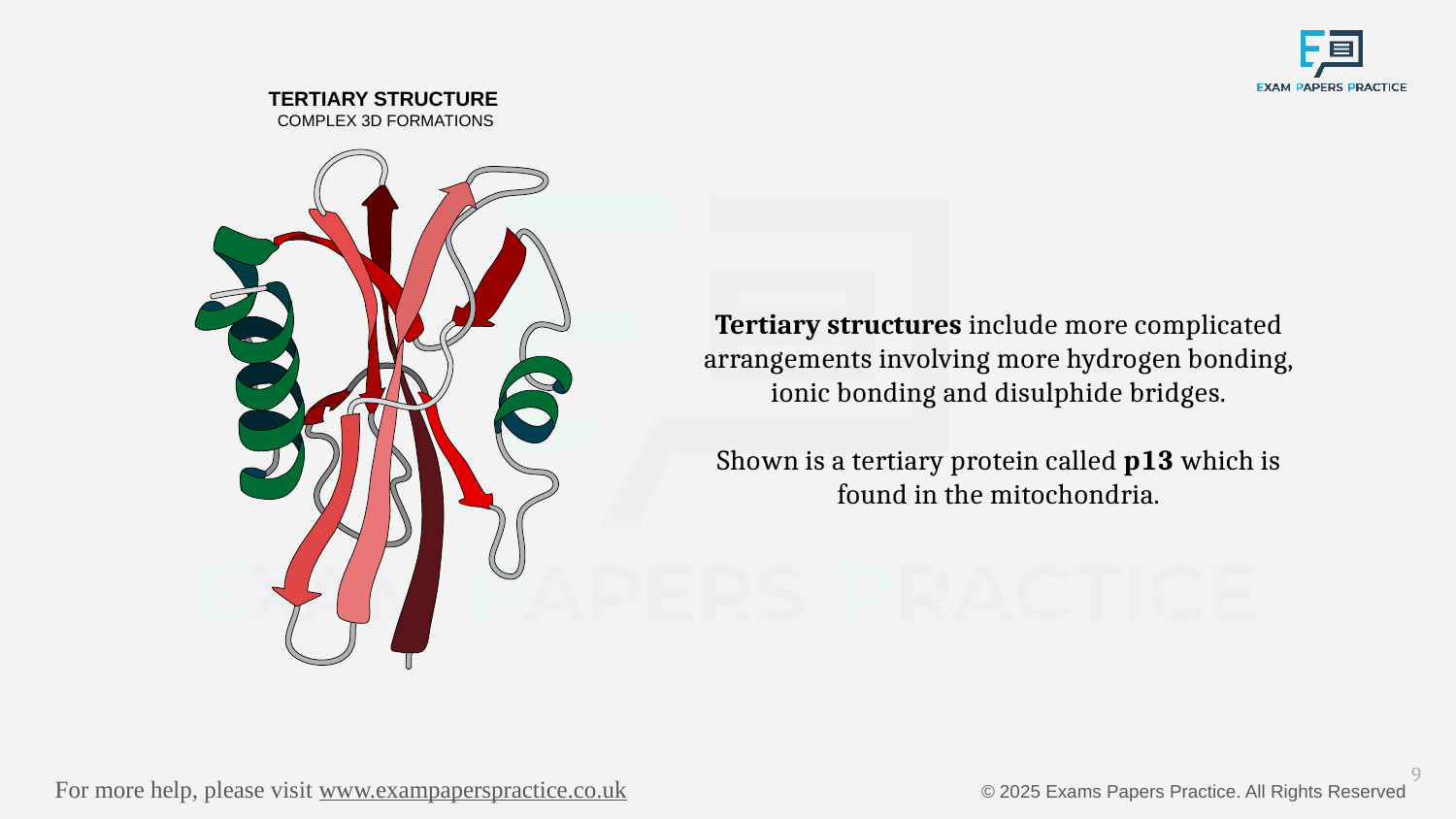

TERTIARY STRUCTURE
 COMPLEX 3D FORMATIONS

Tertiary structures include more complicated arrangements involving more hydrogen bonding, ionic bonding and disulphide bridges.

Shown is a tertiary protein called p13 which is found in the mitochondria.
9